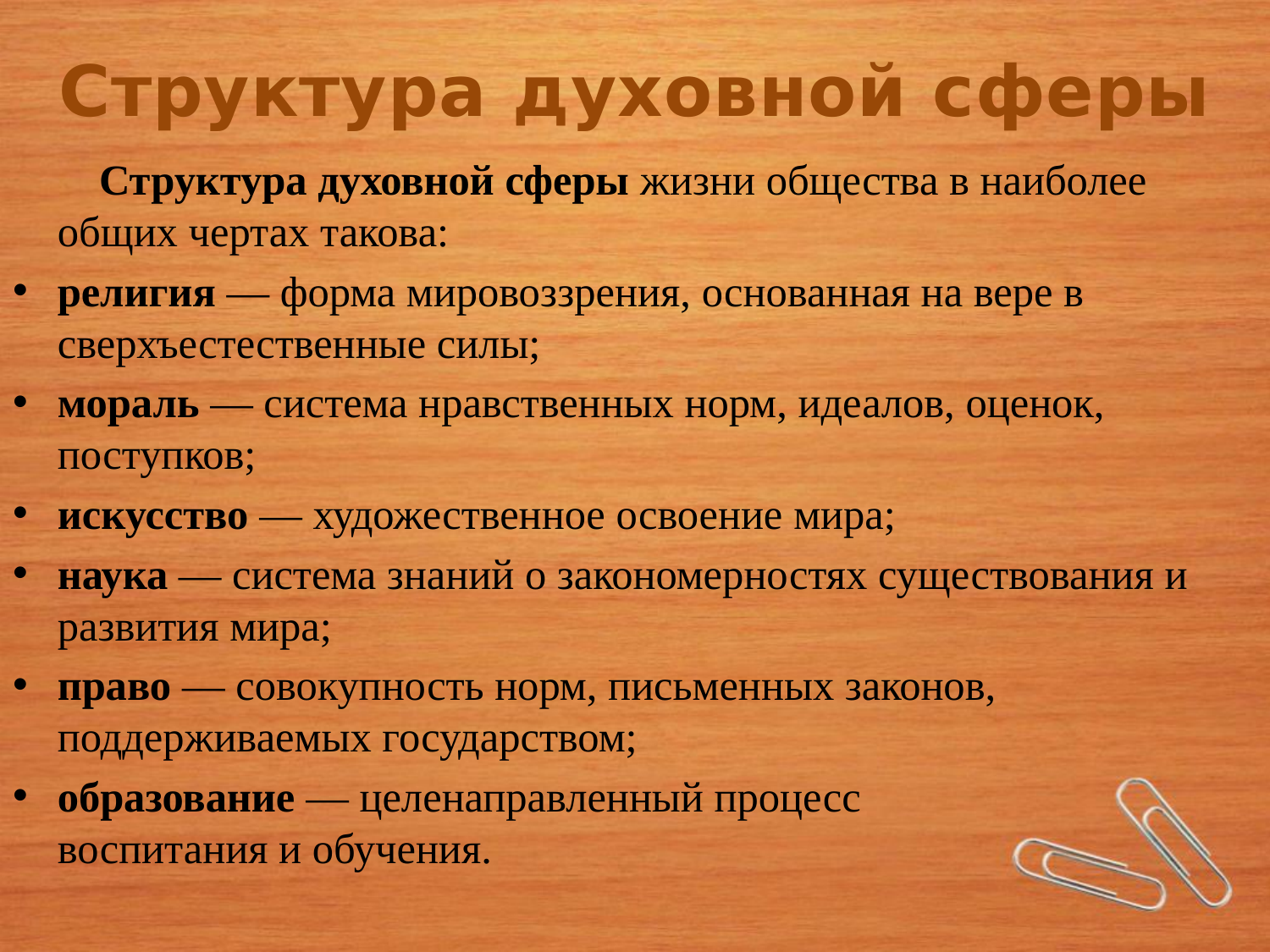

Структура духовной сферы
        Структура духовной сферы жизни общества в наиболее общих чертах такова:
религия — форма мировоззрения, основанная на вере в сверхъестественные силы;
мораль — система нравственных норм, идеалов, оценок, поступков;
искусство — художественное освоение мира;
наука — система знаний о закономерностях существования и развития мира;
право — совокупность норм, письменных законов, поддерживаемых государством;
образование — целенаправленный процесс
воспитания и обучения.